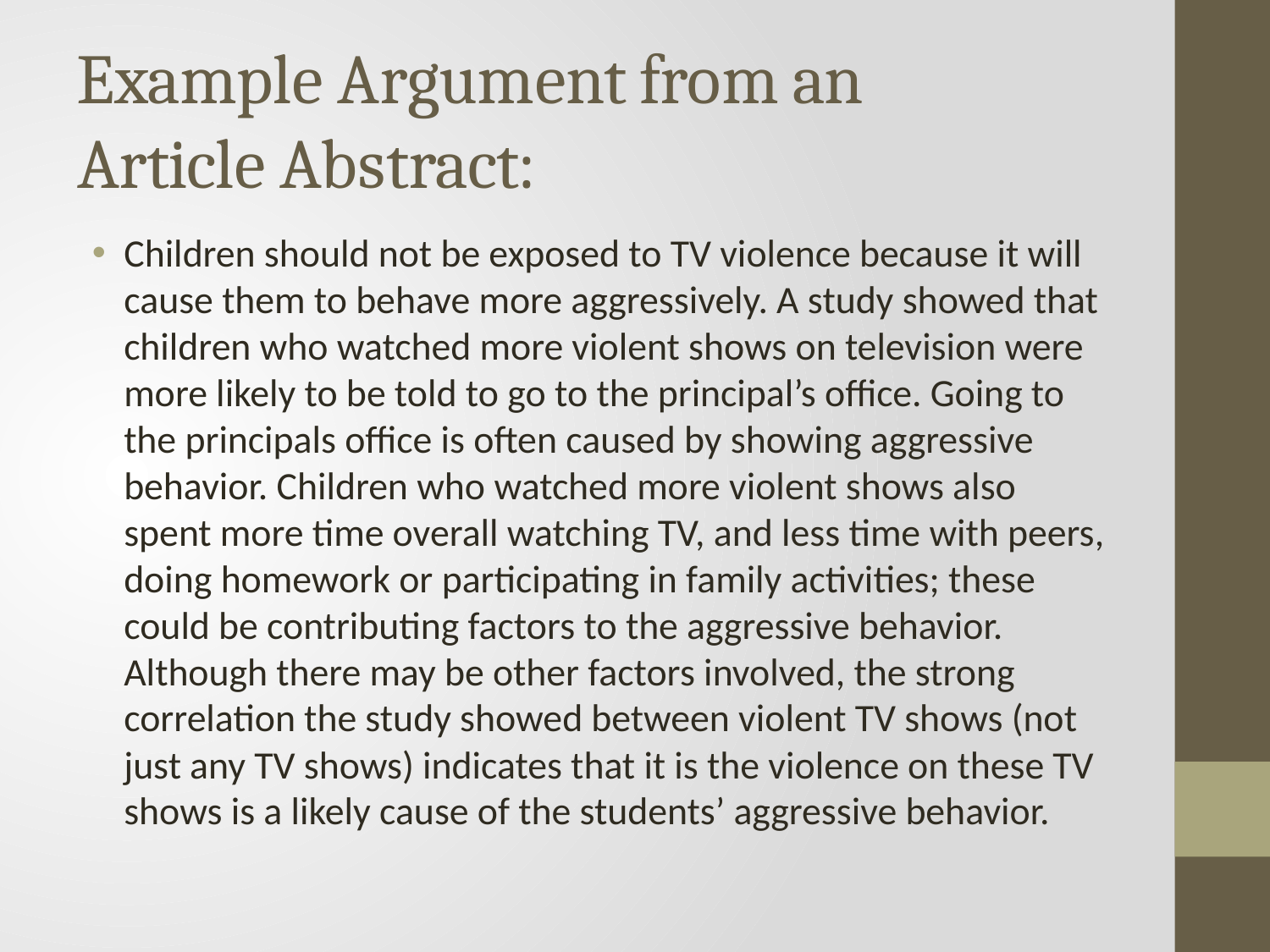

# Example Argument from an Article Abstract:
Children should not be exposed to TV violence because it will cause them to behave more aggressively. A study showed that children who watched more violent shows on television were more likely to be told to go to the principal’s office. Going to the principals office is often caused by showing aggressive behavior. Children who watched more violent shows also spent more time overall watching TV, and less time with peers, doing homework or participating in family activities; these could be contributing factors to the aggressive behavior. Although there may be other factors involved, the strong correlation the study showed between violent TV shows (not just any TV shows) indicates that it is the violence on these TV shows is a likely cause of the students’ aggressive behavior.